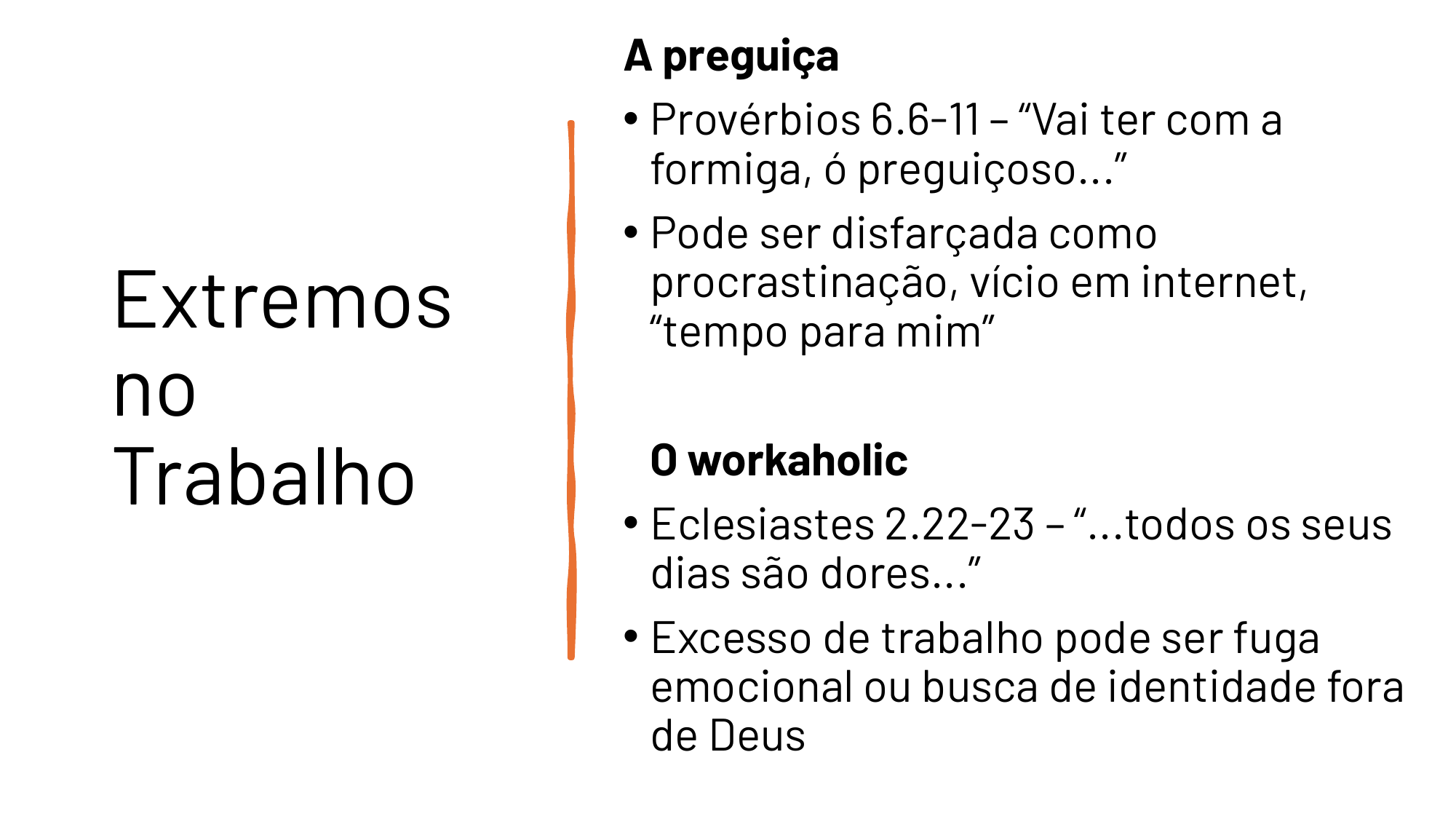

# Extremos no Trabalho
A preguiça
Provérbios 6.6-11 – “Vai ter com a formiga, ó preguiçoso...”
Pode ser disfarçada como procrastinação, vício em internet, “tempo para mim”

O workaholic
Eclesiastes 2.22-23 – “...todos os seus dias são dores...”
Excesso de trabalho pode ser fuga emocional ou busca de identidade fora de Deus